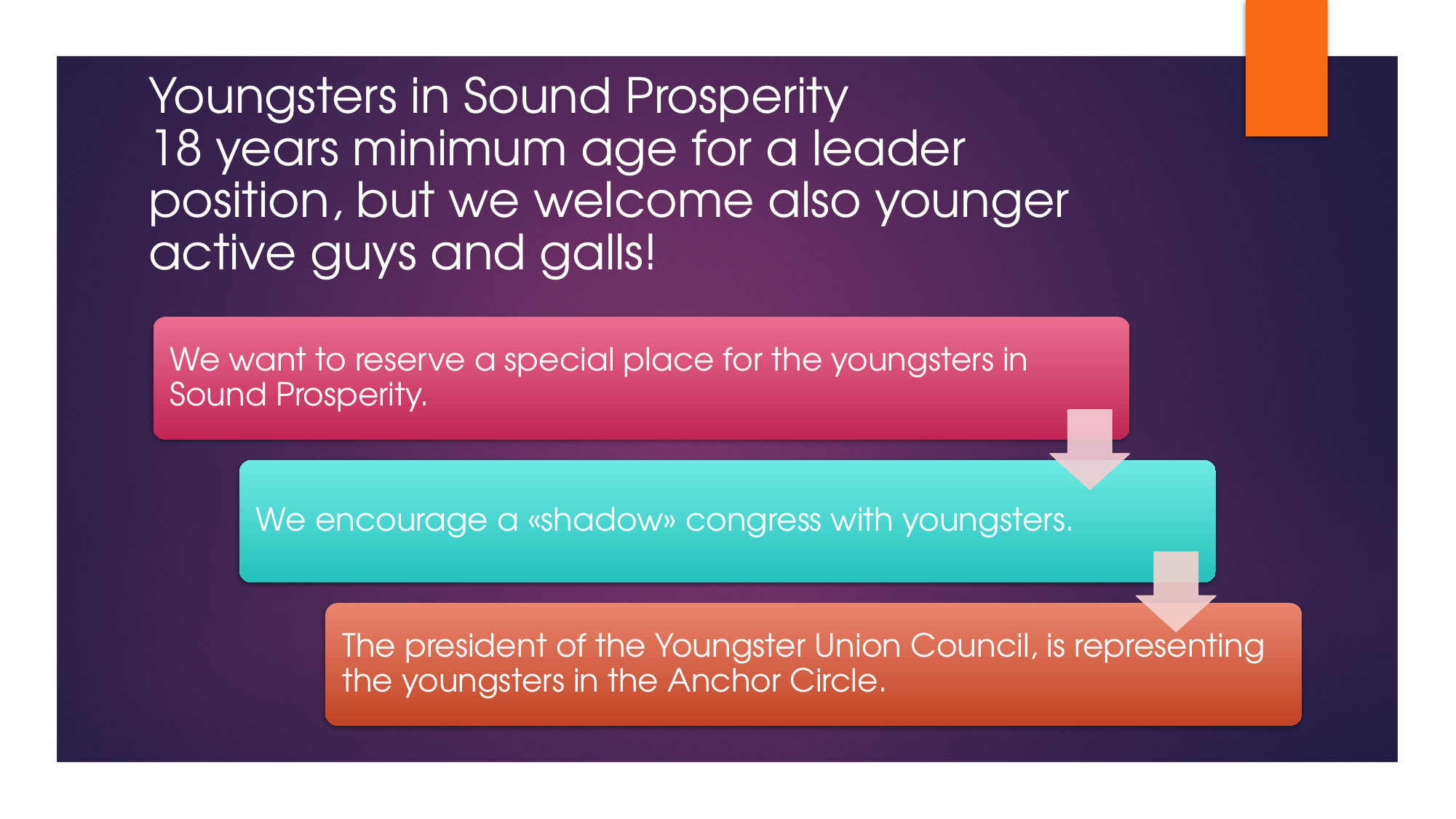

# Youngsters in Sound Prosperity 18 years minimum age for a leader position, but we welcome also younger active guys and galls!
We want to reserve a special place for the youngsters in Sound Prosperity.
We encourage a «shadow» congress with youngsters.
The president of the Youngster Union Council, is representing the youngsters in the Anchor Circle.